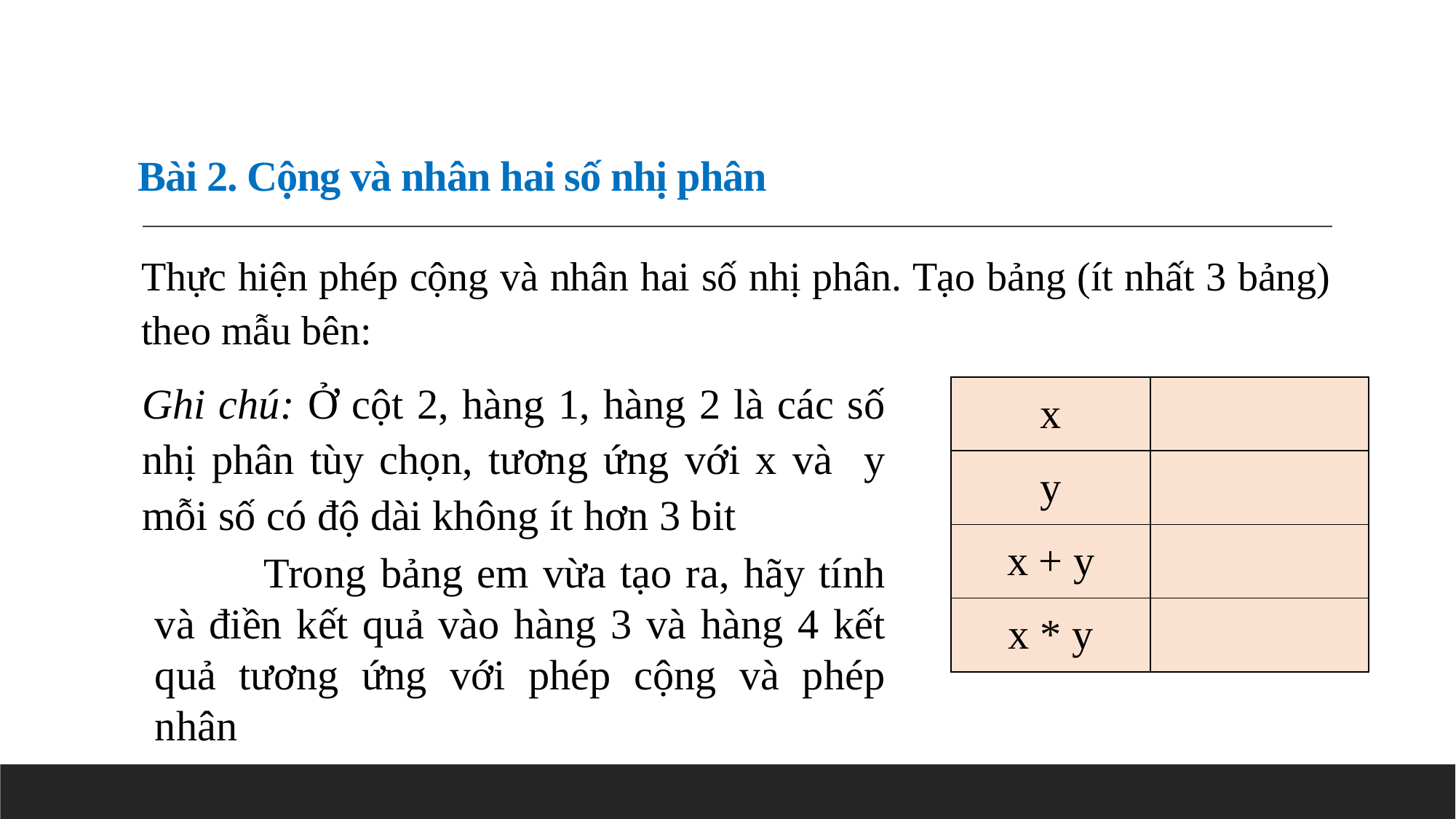

# Bài 2. Cộng và nhân hai số nhị phân
Thực hiện phép cộng và nhân hai số nhị phân. Tạo bảng (ít nhất 3 bảng) theo mẫu bên:
Ghi chú: Ở cột 2, hàng 1, hàng 2 là các số nhị phân tùy chọn, tương ứng với x và  y mỗi số có độ dài không ít hơn 3 bit
	Trong bảng em vừa tạo ra, hãy tính và điền kết quả vào hàng 3 và hàng 4 kết quả tương ứng với phép cộng và phép nhân
| x |  |
| --- | --- |
| y |  |
| x + y |  |
| x \* y |  |